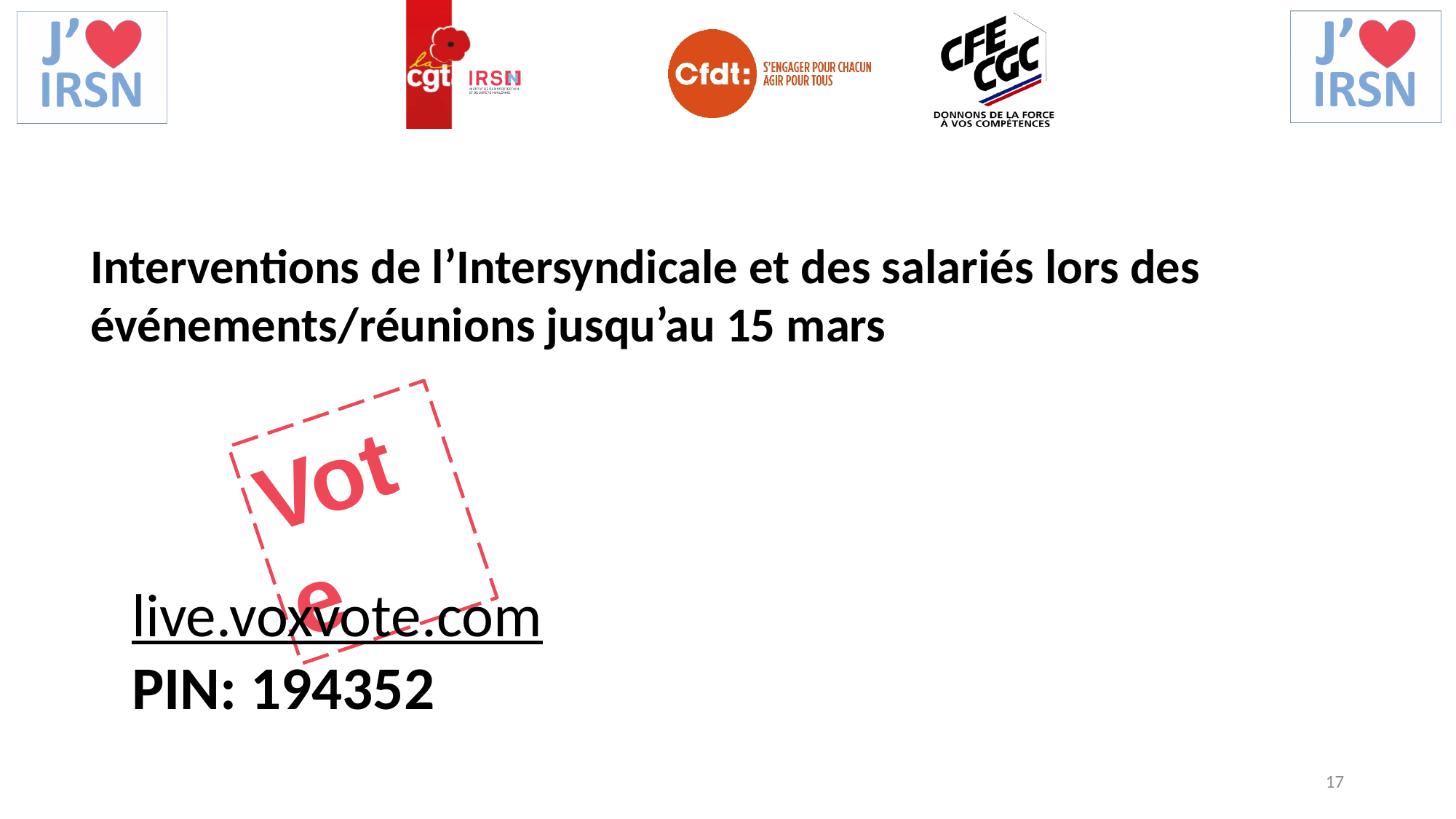

Interventions de l’Intersyndicale et des salariés lors des événements/réunions jusqu’au 15 mars
Vote
live.voxvote.com
PIN: 194352
17